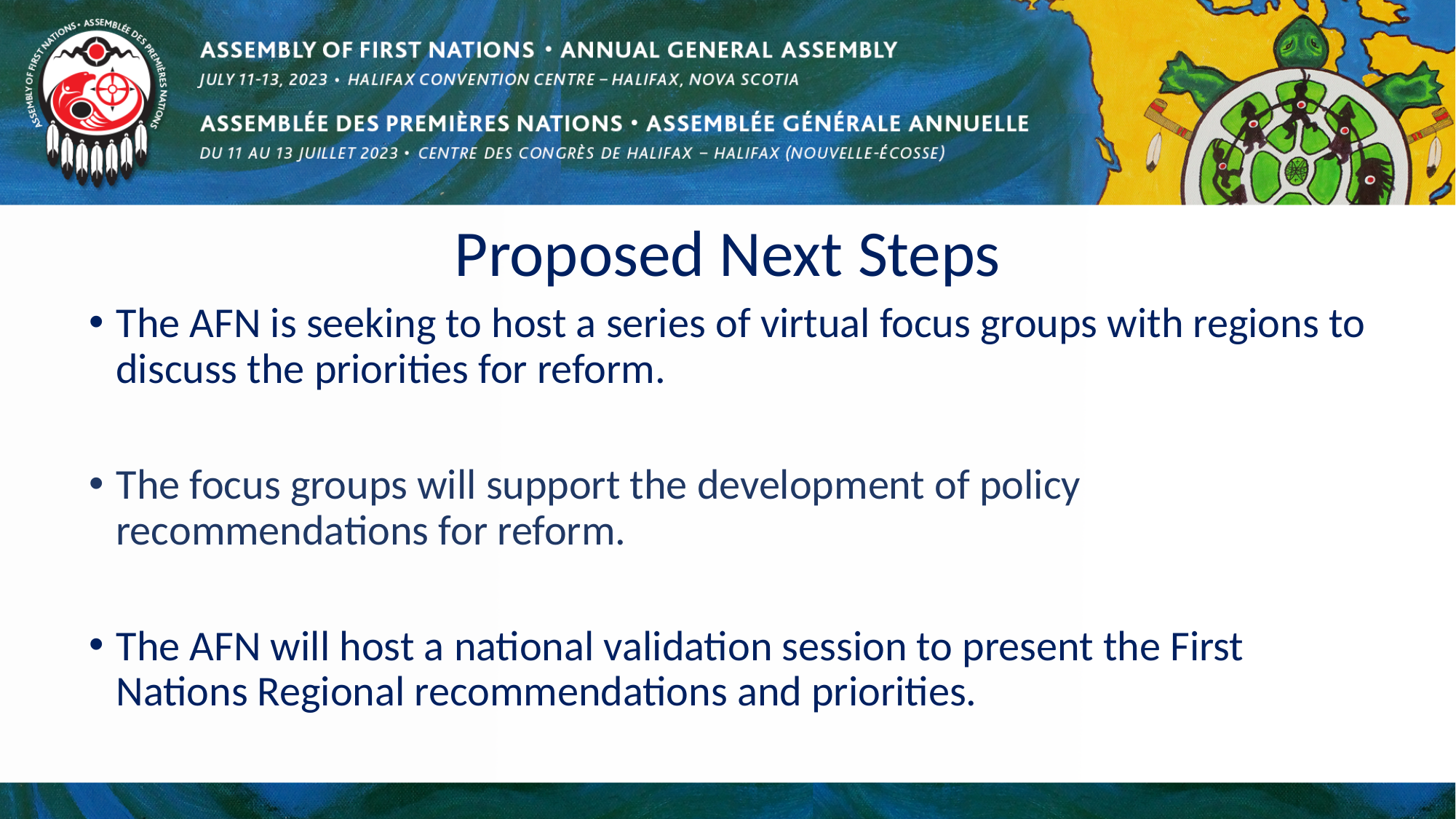

# Proposed Next Steps
The AFN is seeking to host a series of virtual focus groups with regions to discuss the priorities for reform.
The focus groups will support the development of policy recommendations for reform.
The AFN will host a national validation session to present the First Nations Regional recommendations and priorities.